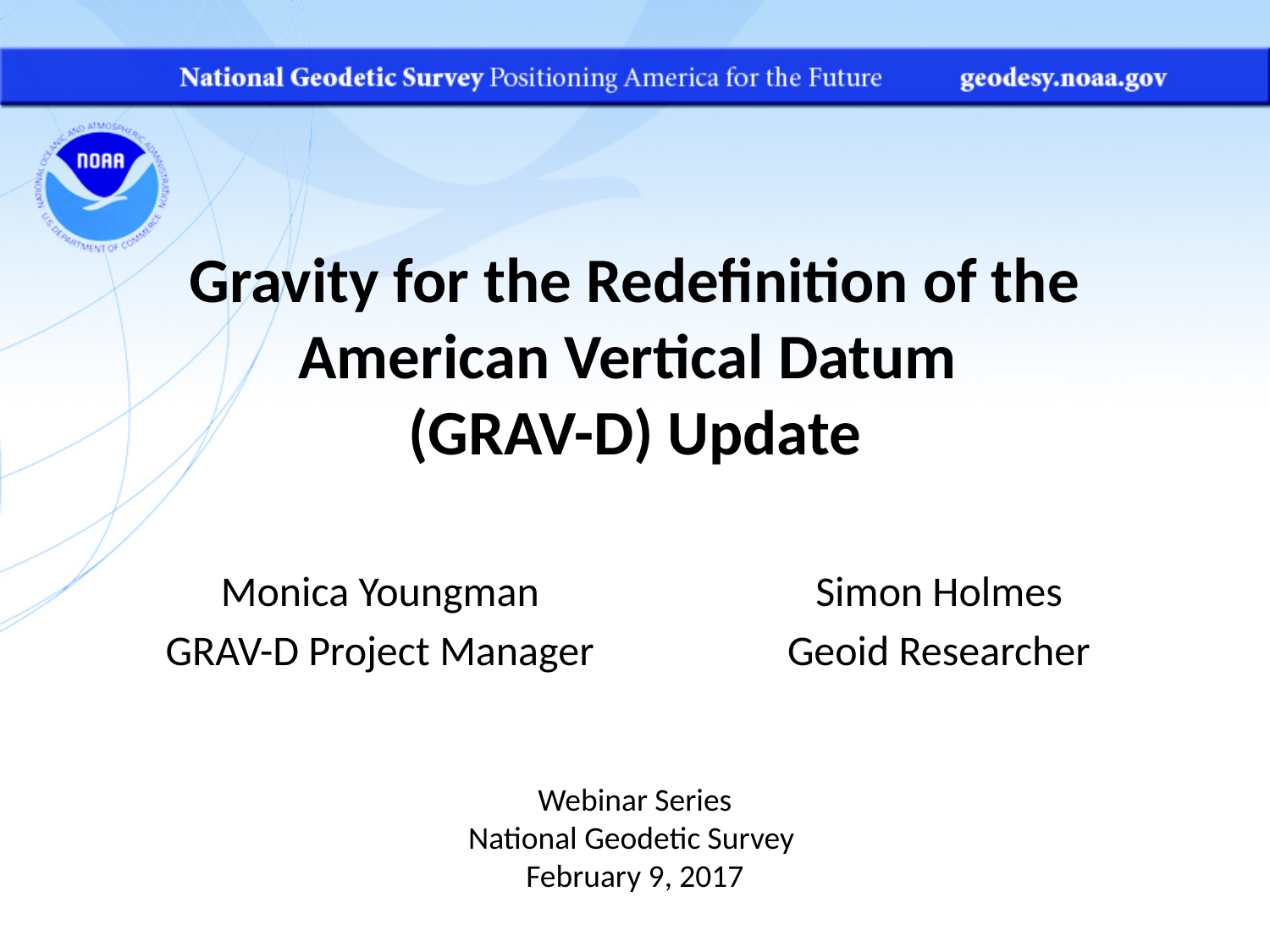

Gravity for the Redefinition of the American Vertical Datum
(GRAV-D) Update
Monica Youngman
GRAV-D Project Manager
Simon Holmes
Geoid Researcher
Webinar Series
National Geodetic Survey
February 9, 2017